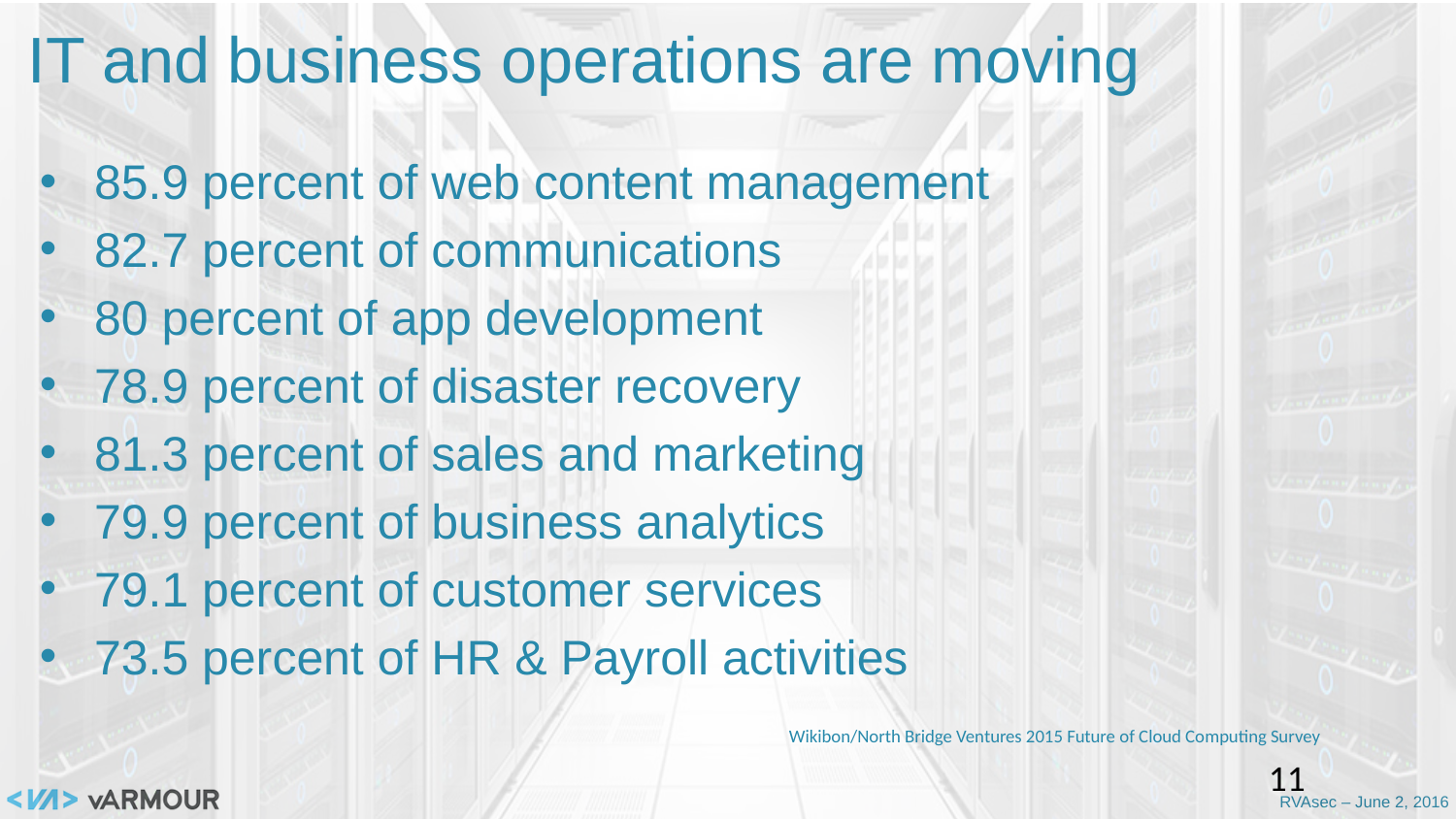

# IT and business operations are moving
85.9 percent of web content management
82.7 percent of communications
80 percent of app development
78.9 percent of disaster recovery
81.3 percent of sales and marketing
79.9 percent of business analytics
79.1 percent of customer services
73.5 percent of HR & Payroll activities
Wikibon/North Bridge Ventures 2015 Future of Cloud Computing Survey
11